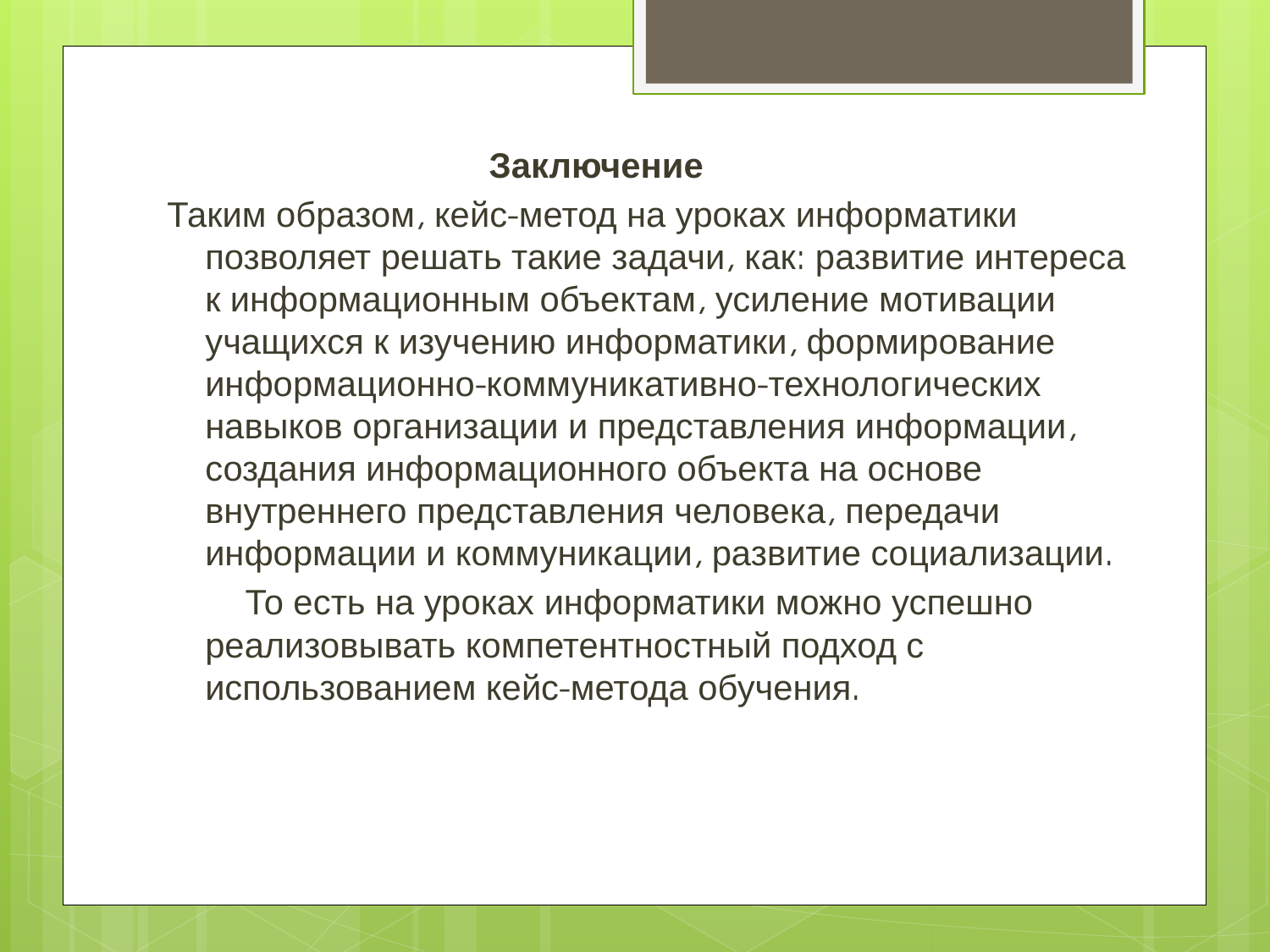

Заключение
Таким образом, кейс-метод на уроках информатики позволяет решать такие задачи, как: развитие интереса к информационным объектам, усиление мотивации учащихся к изучению информатики, формирование информационно-коммуникативно-технологических навыков организации и представления информации, создания информационного объекта на основе внутреннего представления человека, передачи информации и коммуникации, развитие социализации.
        То есть на уроках информатики можно успешно реализовывать компетентностный подход с использованием кейс-метода обучения.